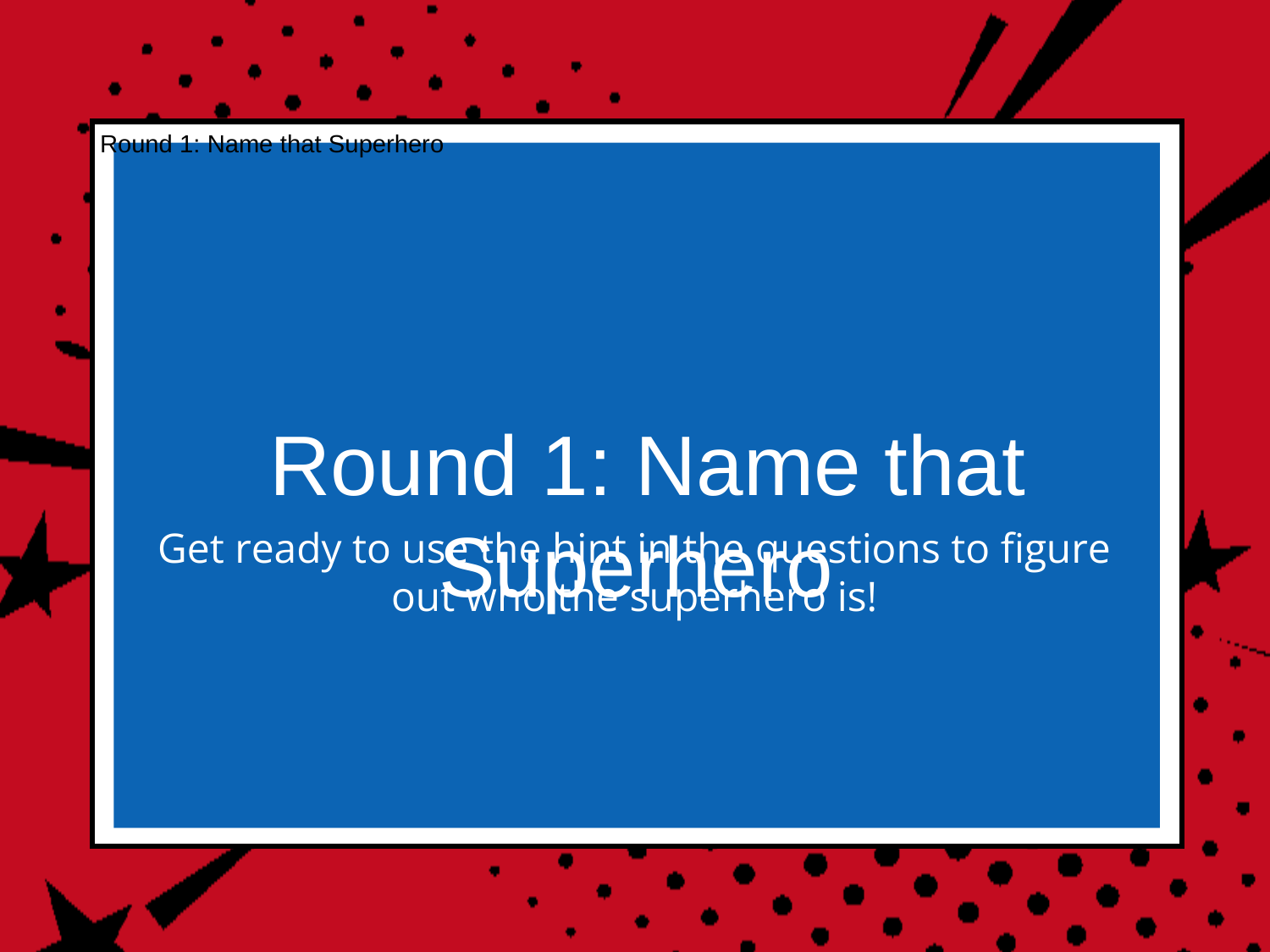

# Round 1: Name that Superhero
Round 1: Name that Superhero
Get ready to use the hint in the questions to figure out who the superhero is!